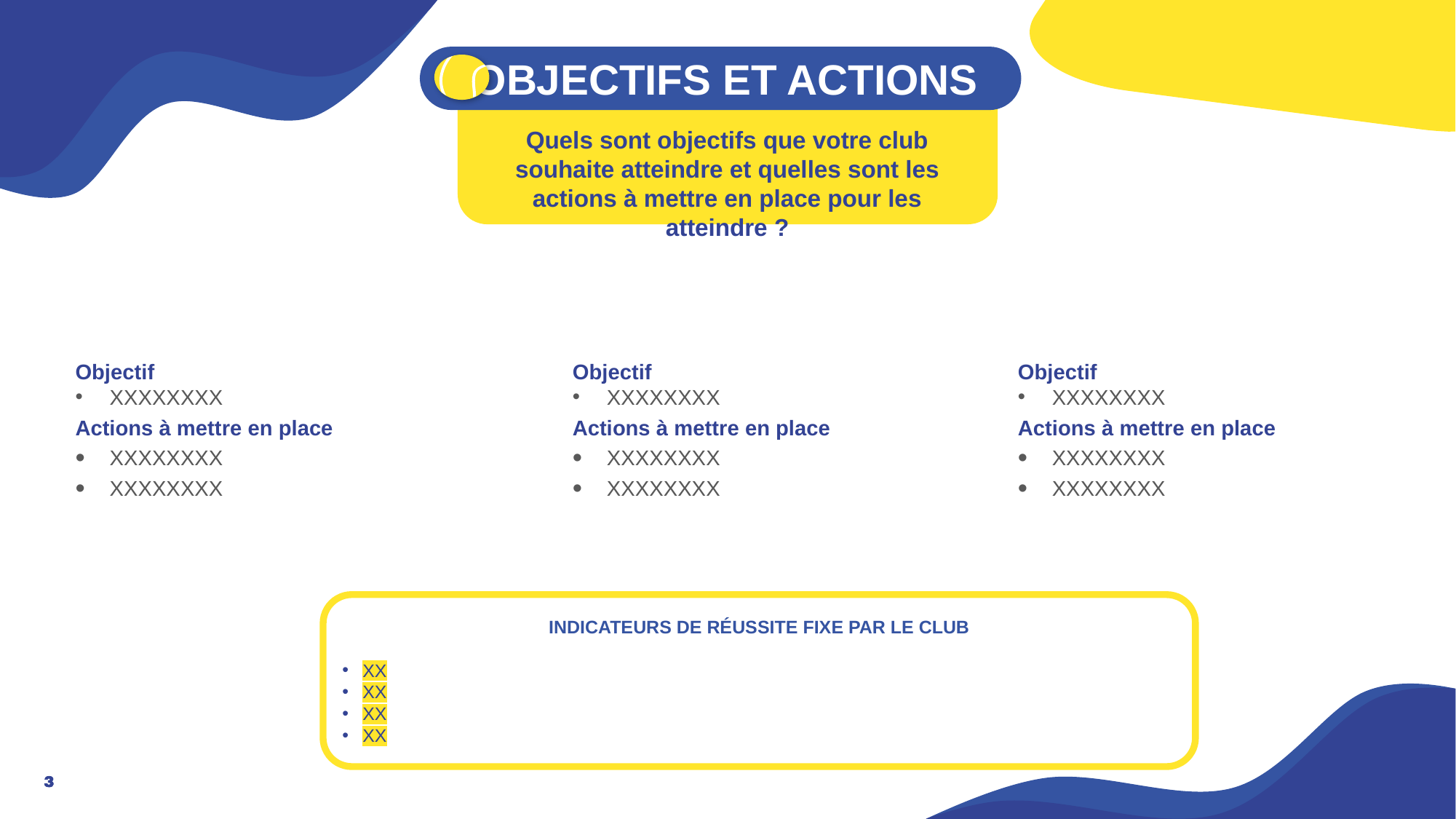

OBJECTIFS ET ACTIONS

Quels sont objectifs que votre club souhaite atteindre et quelles sont les actions à mettre en place pour les atteindre ?

Objectif
XXXXXXXX
Actions à mettre en place
XXXXXXXX
XXXXXXXX
Objectif
XXXXXXXX
Actions à mettre en place
XXXXXXXX
XXXXXXXX
Objectif
XXXXXXXX
Actions à mettre en place
XXXXXXXX
XXXXXXXX
INDICATEURS DE RÉUSSITE FIXE PAR LE CLUB

XX
XX
XX
XX
3